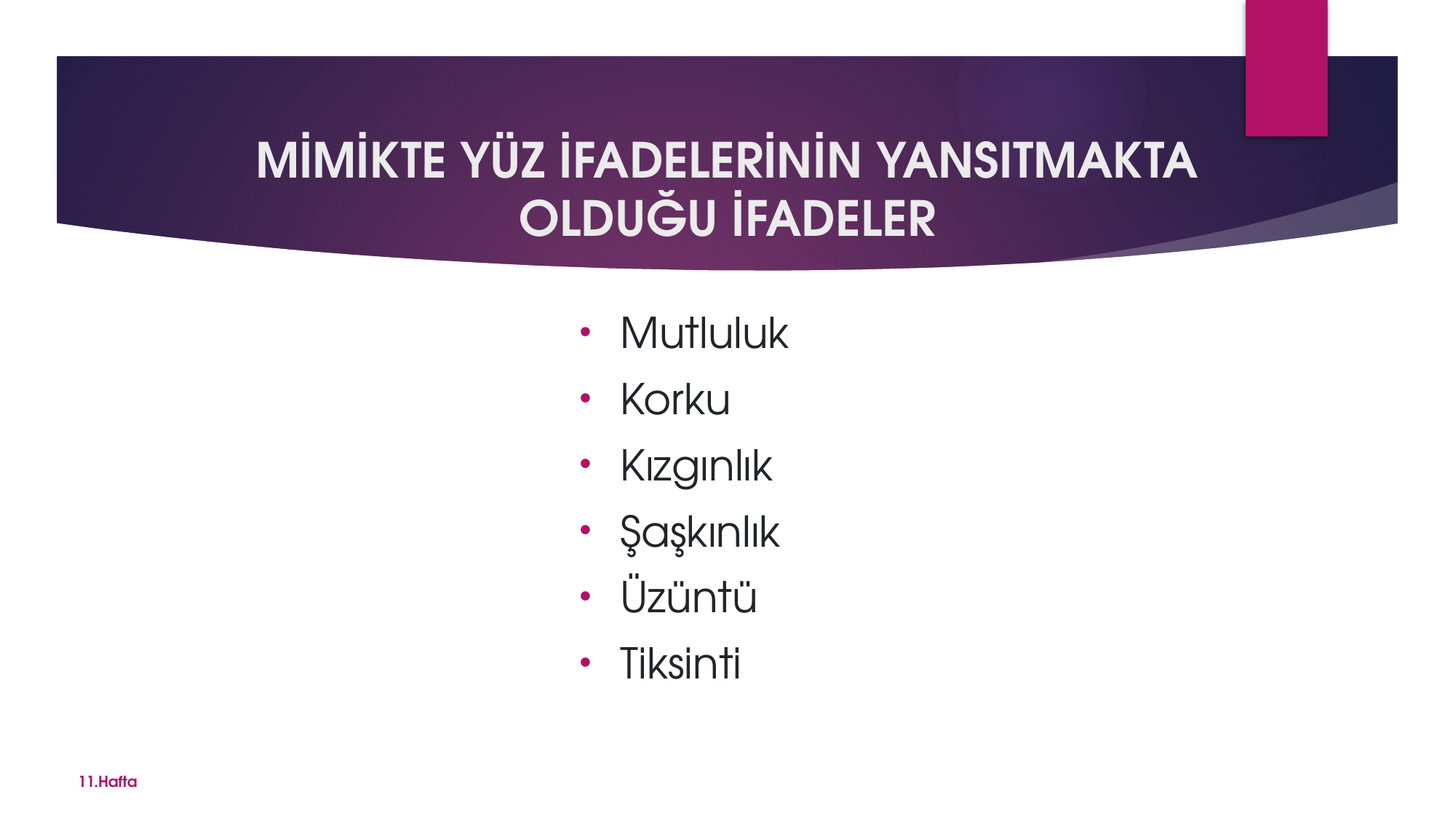

# MİMİKTE YÜZ İFADELERİNİN YANSITMAKTA OLDUĞU İFADELER
Mutluluk
Korku
Kızgınlık
Şaşkınlık
Üzüntü
Tiksinti
11.Hafta